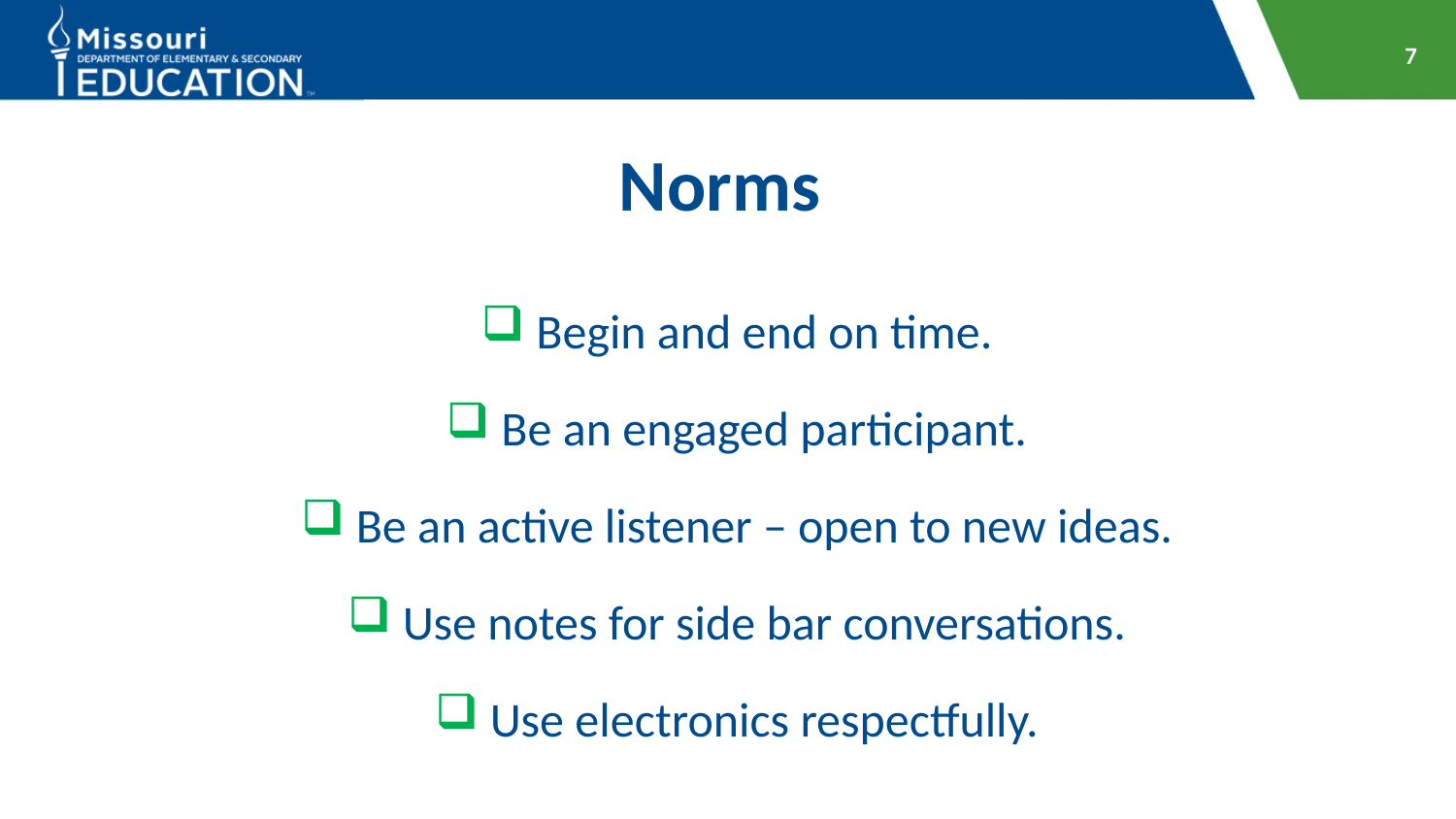

7
# Norms
Begin and end on time.
Be an engaged participant.
Be an active listener – open to new ideas.
Use notes for side bar conversations.
Use electronics respectfully.